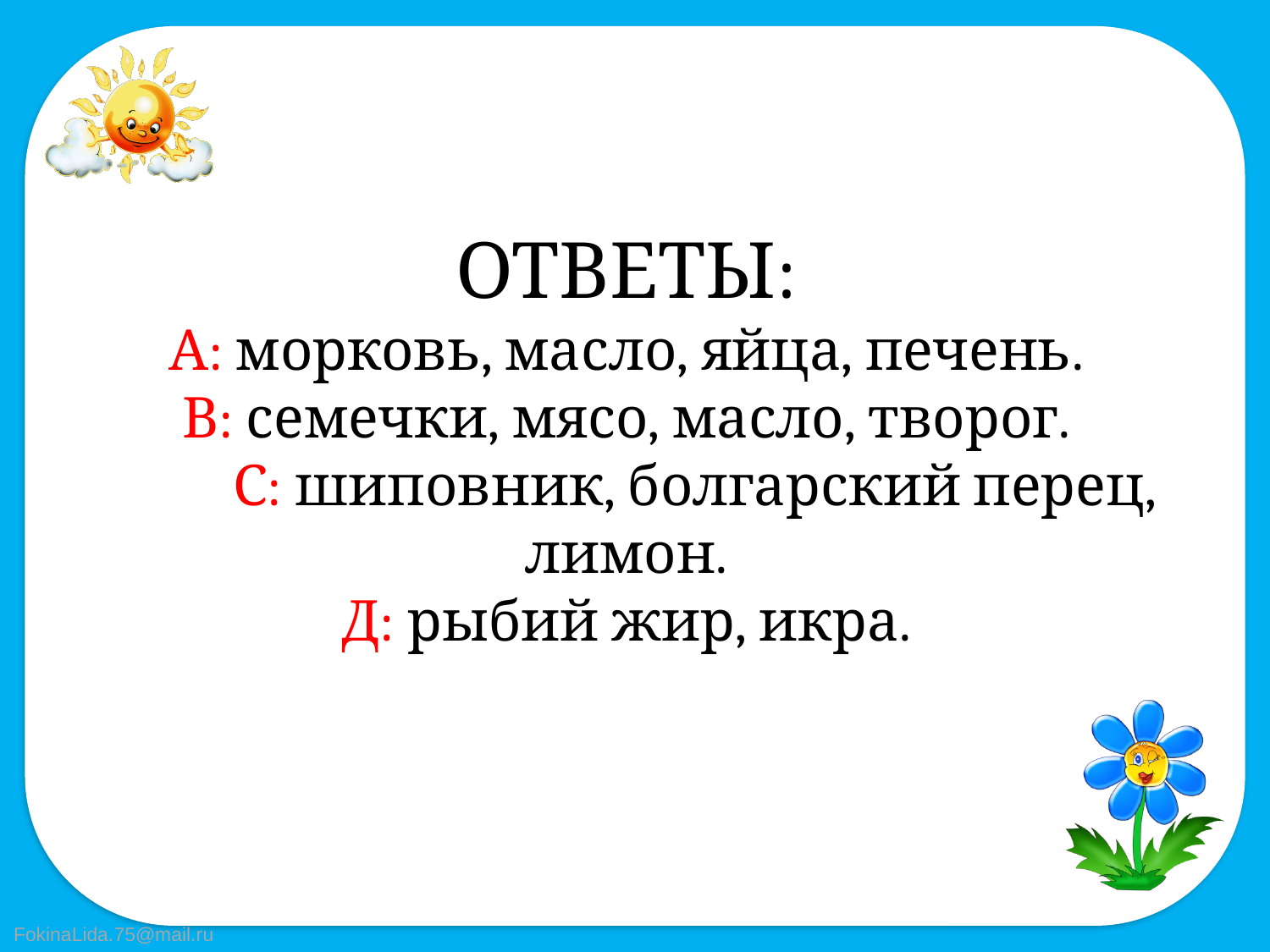

# ОТВЕТЫ: А: морковь, масло, яйца, печень. В: семечки, мясо, масло, творог. С: шиповник, болгарский перец, лимон. Д: рыбий жир, икра.